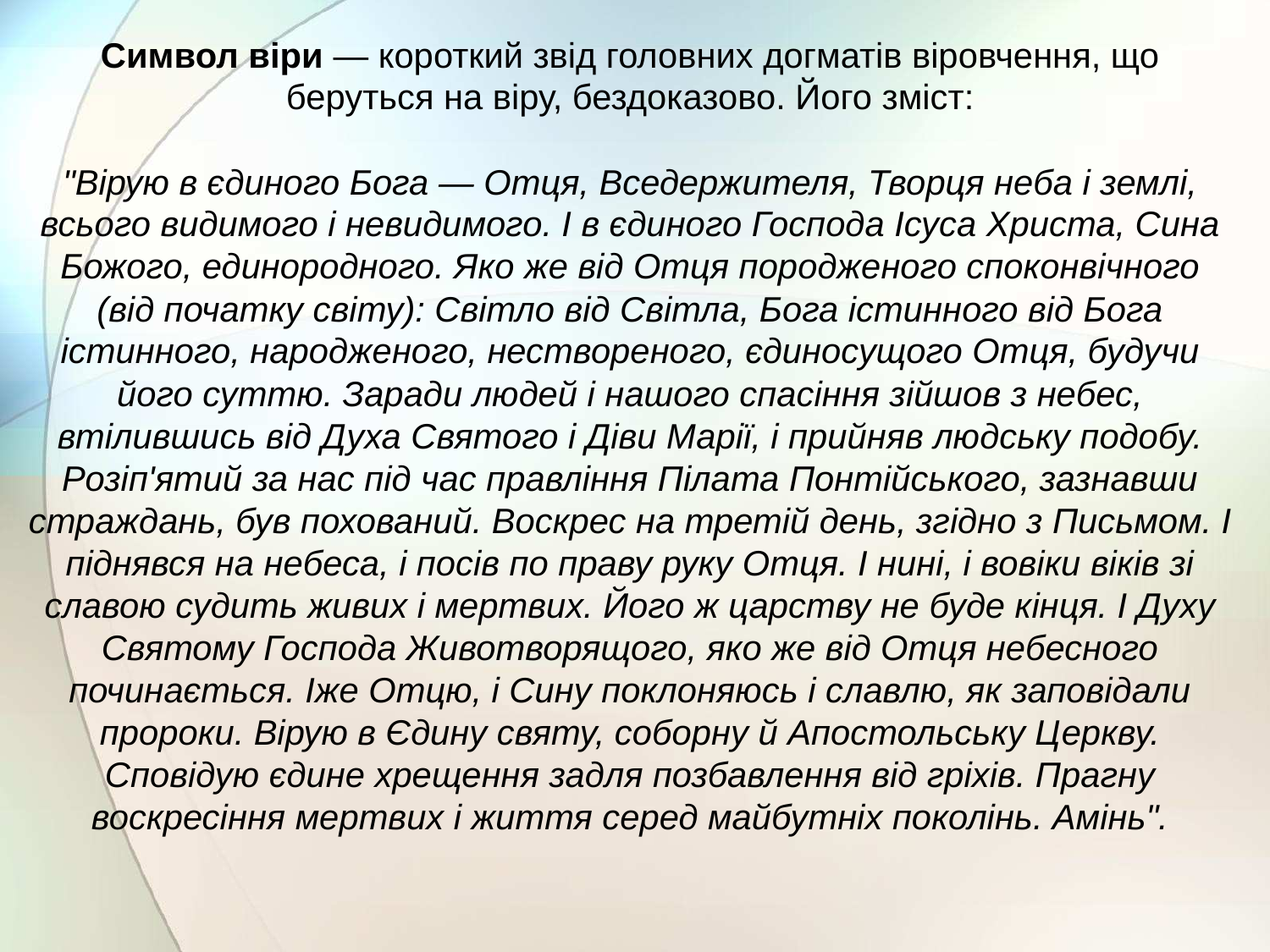

Символ віри — короткий звід головних догматів віровчення, що беруться на віру, бездоказово. Його зміст:

"Вірую в єдиного Бога — Отця, Вседержителя, Творця неба і землі, всього видимого і невидимого. І в єдиного Господа Ісуса Христа, Сина Божого, единородного. Яко же від Отця породженого споконвічного (від початку світу): Світло від Світла, Бога істинного від Бога істинного, народженого, нествореного, єдиносущого Отця, будучи його суттю. Заради людей і нашого спасіння зійшов з небес, втілившись від Духа Святого і Діви Марії, і прийняв людську подобу. Розіп'ятий за нас під час правління Пілата Понтійського, зазнавши страждань, був похований. Воскрес на третій день, згідно з Письмом. І піднявся на небеса, і посів по праву руку Отця. І нині, і вовіки віків зі славою судить живих і мертвих. Його ж царству не буде кінця. І Духу Святому Господа Животворящого, яко же від Отця небесного починається. Іже Отцю, і Сину поклоняюсь і славлю, як заповідали пророки. Вірую в Єдину святу, соборну й Апостольську Церкву. Сповідую єдине хрещення задля позбавлення від гріхів. Прагну воскресіння мертвих і життя серед майбутніх поколінь. Амінь".